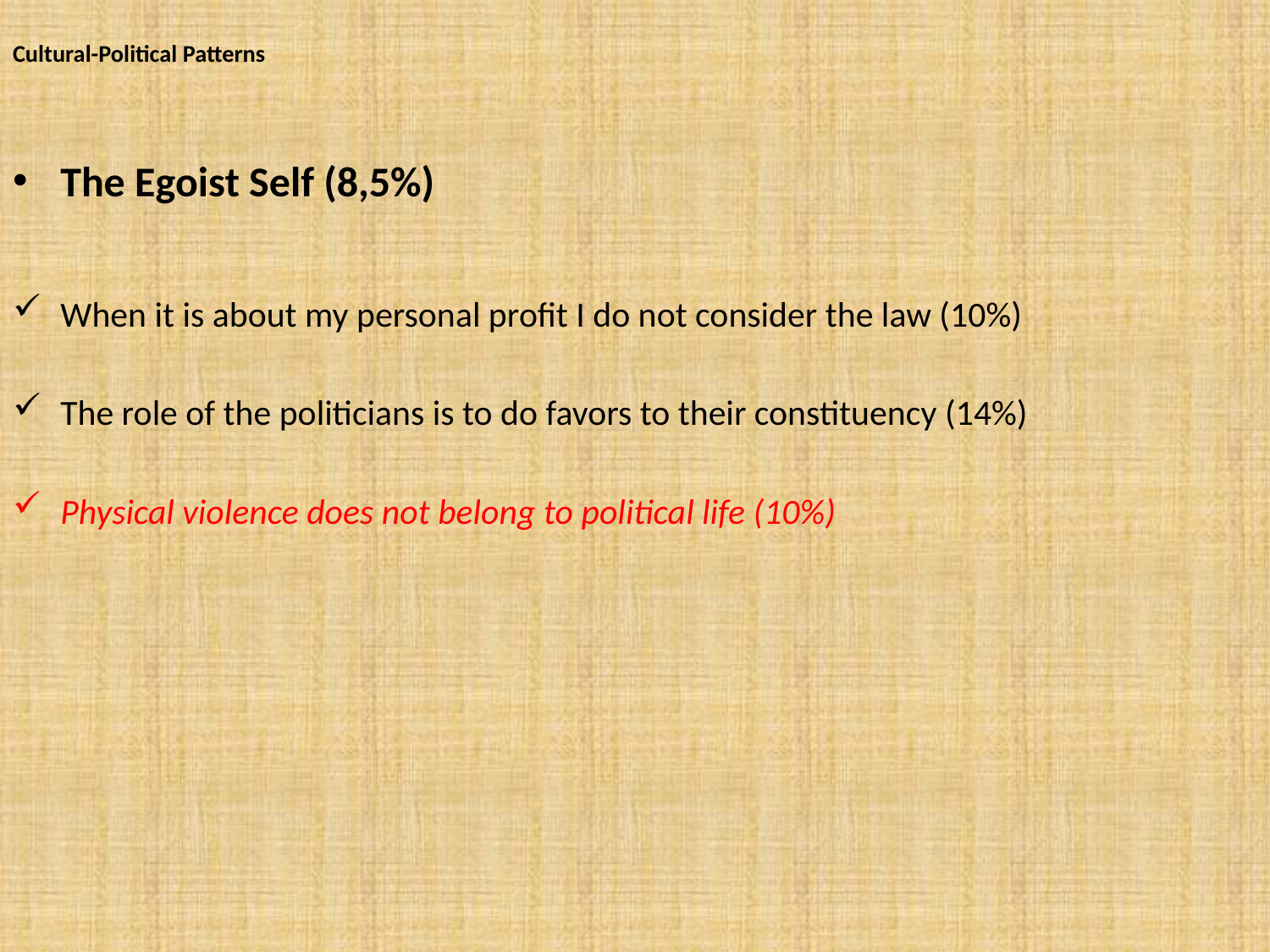

Cultural-Political Patterns

The Egoist Self (8,5%)

When it is about my personal profit I do not consider the law (10%)

The role of the politicians is to do favors to their constituency (14%)

Physical violence does not belong to political life (10%)